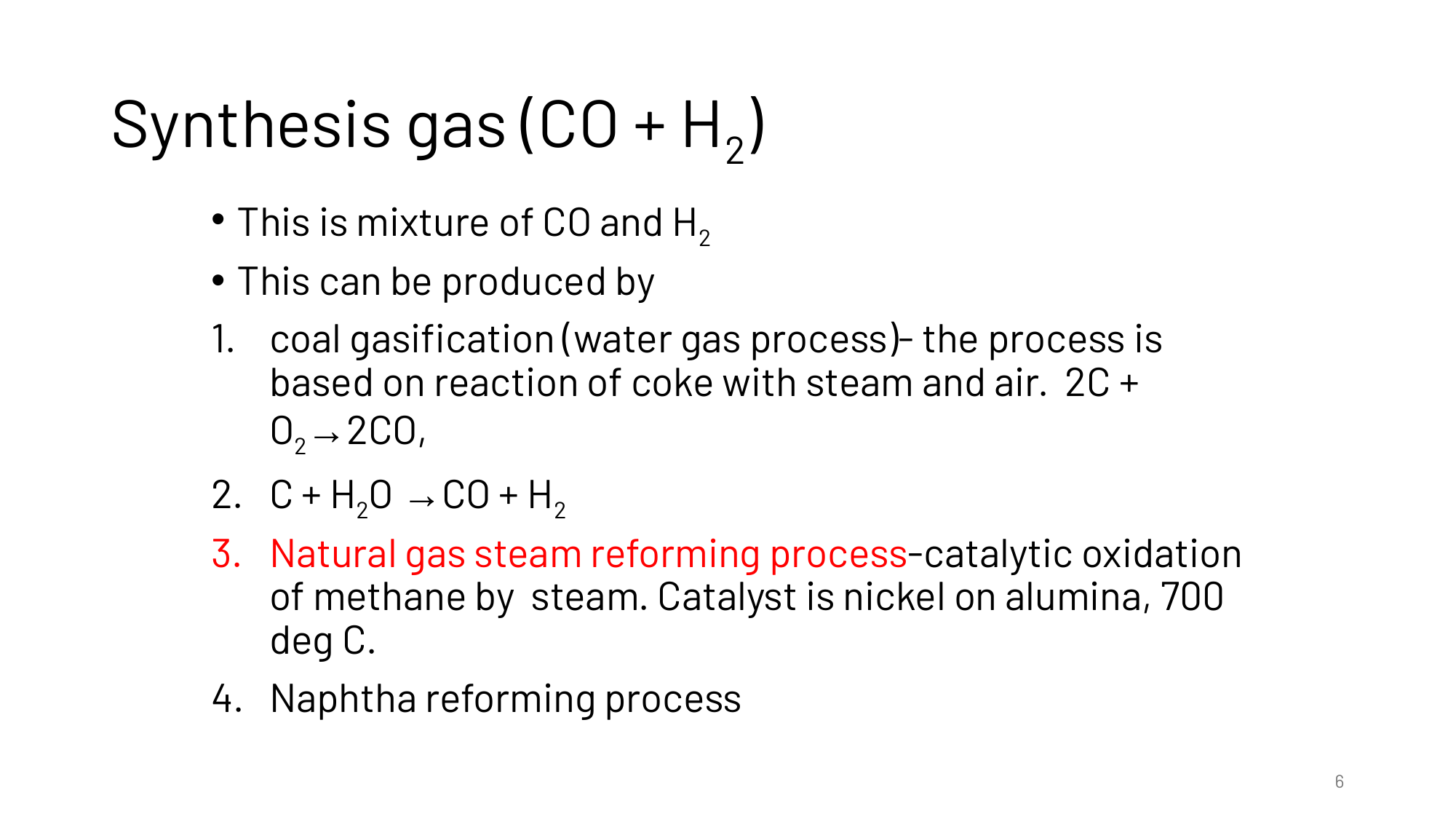

# Synthesis gas (CO + H2)
This is mixture of CO and H2
This can be produced by
coal gasification (water gas process)- the process is based on reaction of coke with steam and air.  2C + O2→2CO,
C + H2O →CO + H2
Natural gas steam reforming process-catalytic oxidation of methane by  steam. Catalyst is nickel on alumina, 700 deg C.
Naphtha reforming process

6